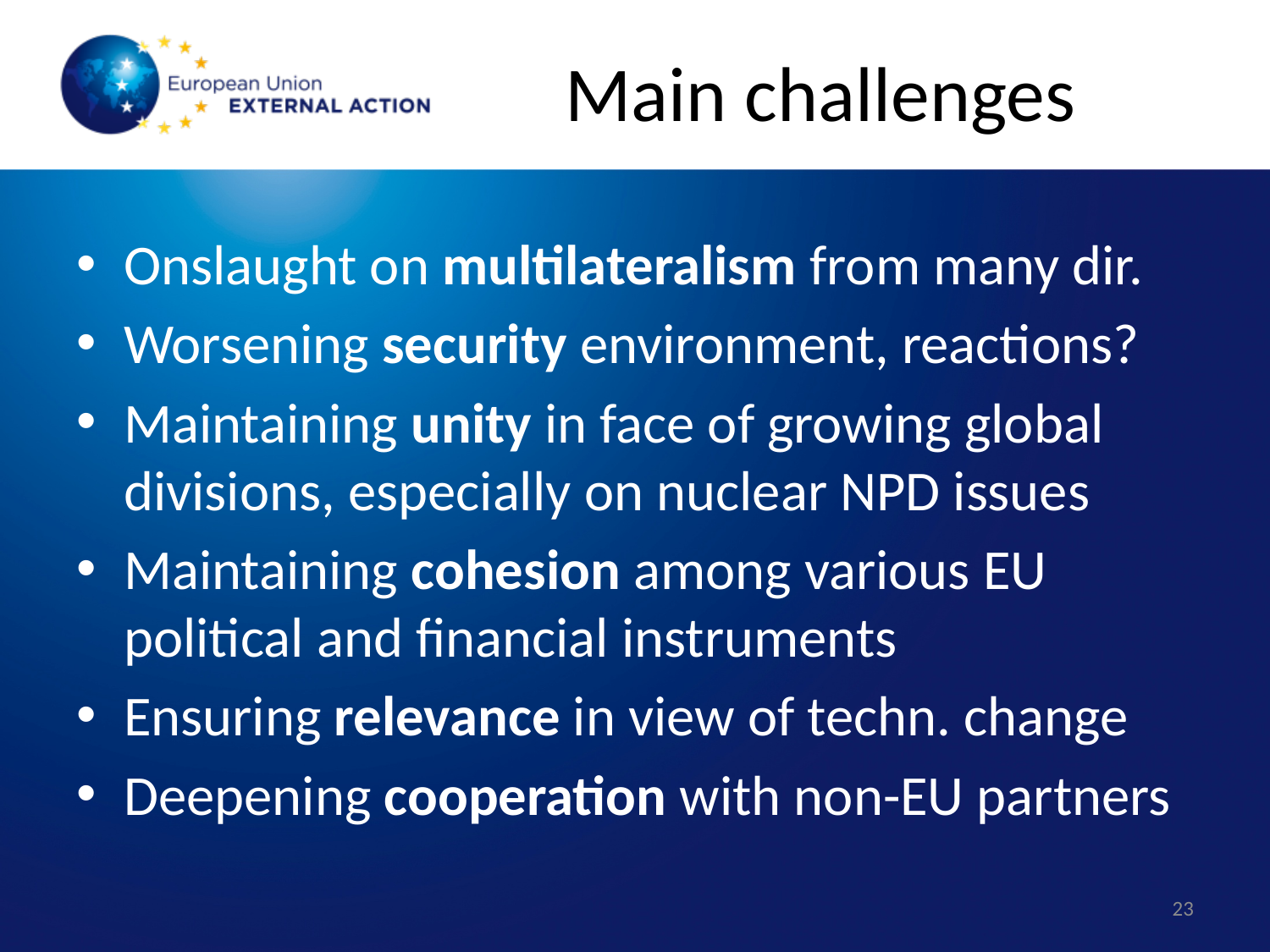

# Main challenges
Onslaught on multilateralism from many dir.
Worsening security environment, reactions?
Maintaining unity in face of growing global divisions, especially on nuclear NPD issues
Maintaining cohesion among various EU political and financial instruments
Ensuring relevance in view of techn. change
Deepening cooperation with non-EU partners

23